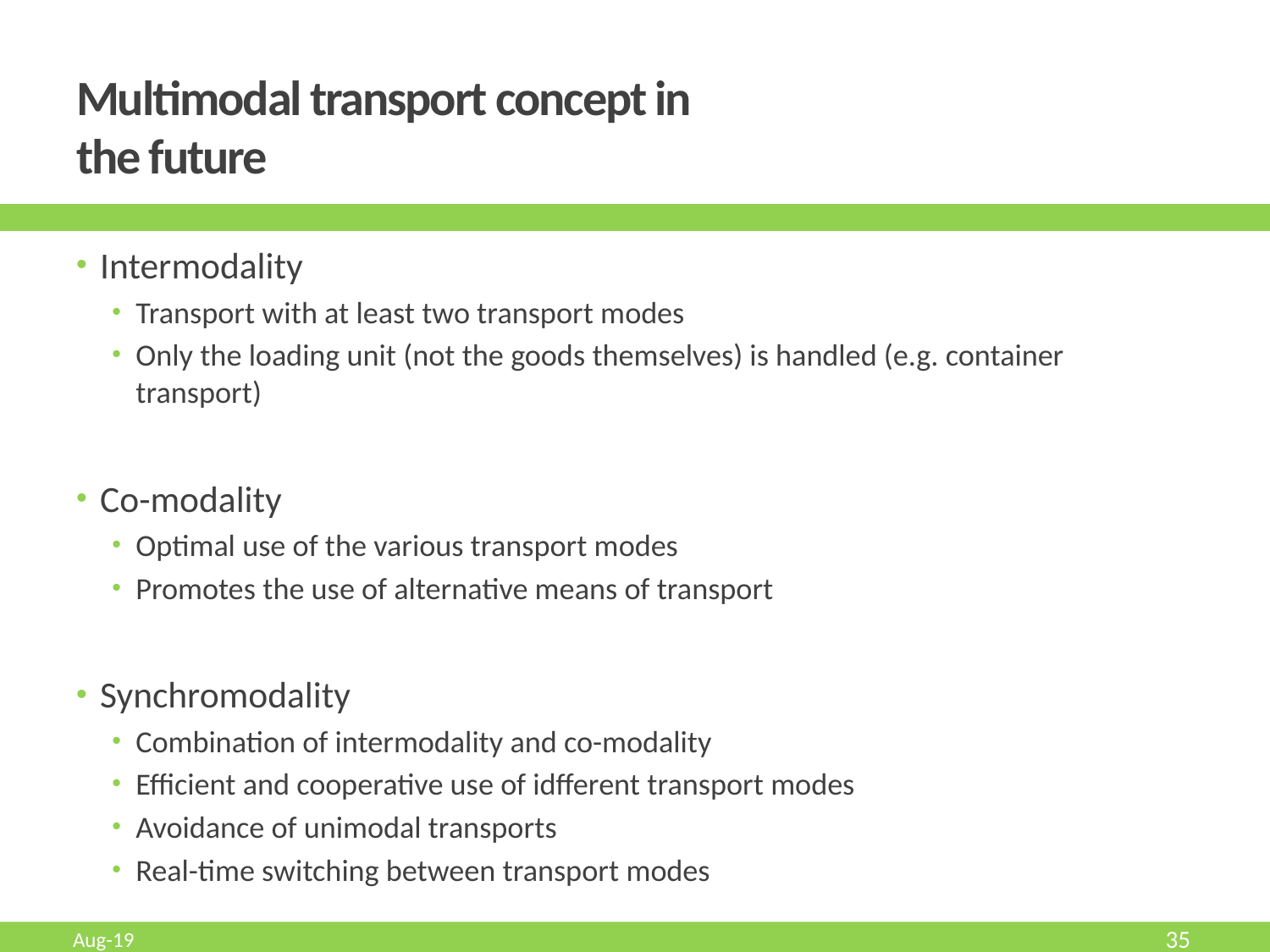

# Multimodal transport concept in the future
Intermodality
Transport with at least two transport modes
Only the loading unit (not the goods themselves) is handled (e.g. container transport)

Co-modality
Optimal use of the various transport modes
Promotes the use of alternative means of transport

Synchromodality
Combination of intermodality and co-modality
Efficient and cooperative use of idfferent transport modes
Avoidance of unimodal transports
Real-time switching between transport modes

Aug-19
35